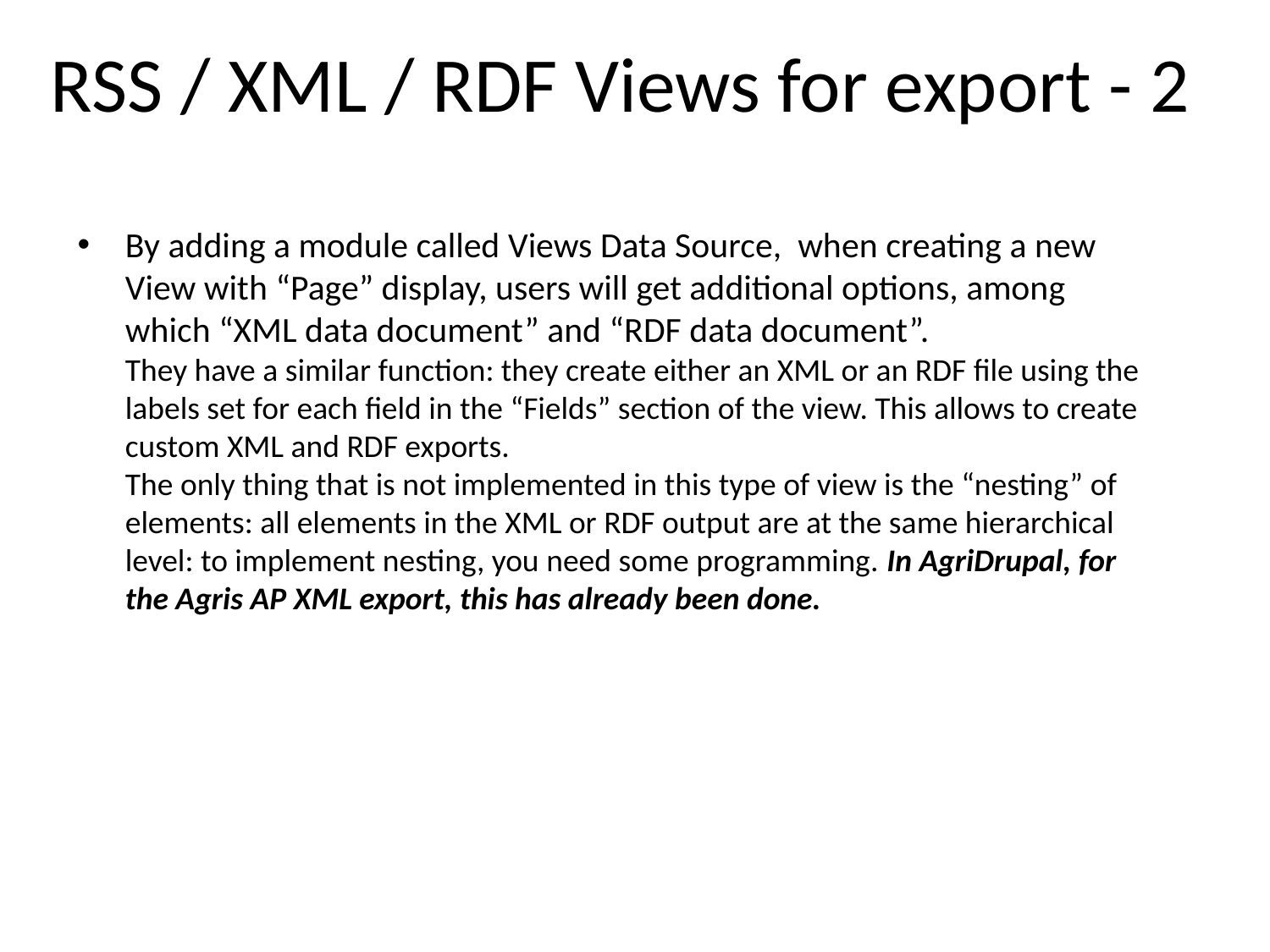

# RSS / XML / RDF Views for export - 2
By adding a module called Views Data Source,  when creating a new View with “Page” display, users will get additional options, among which “XML data document” and “RDF data document”.
They have a similar function: they create either an XML or an RDF file using the labels set for each field in the “Fields” section of the view. This allows to create custom XML and RDF exports.
The only thing that is not implemented in this type of view is the “nesting” of elements: all elements in the XML or RDF output are at the same hierarchical level: to implement nesting, you need some programming. In AgriDrupal, for the Agris AP XML export, this has already been done.